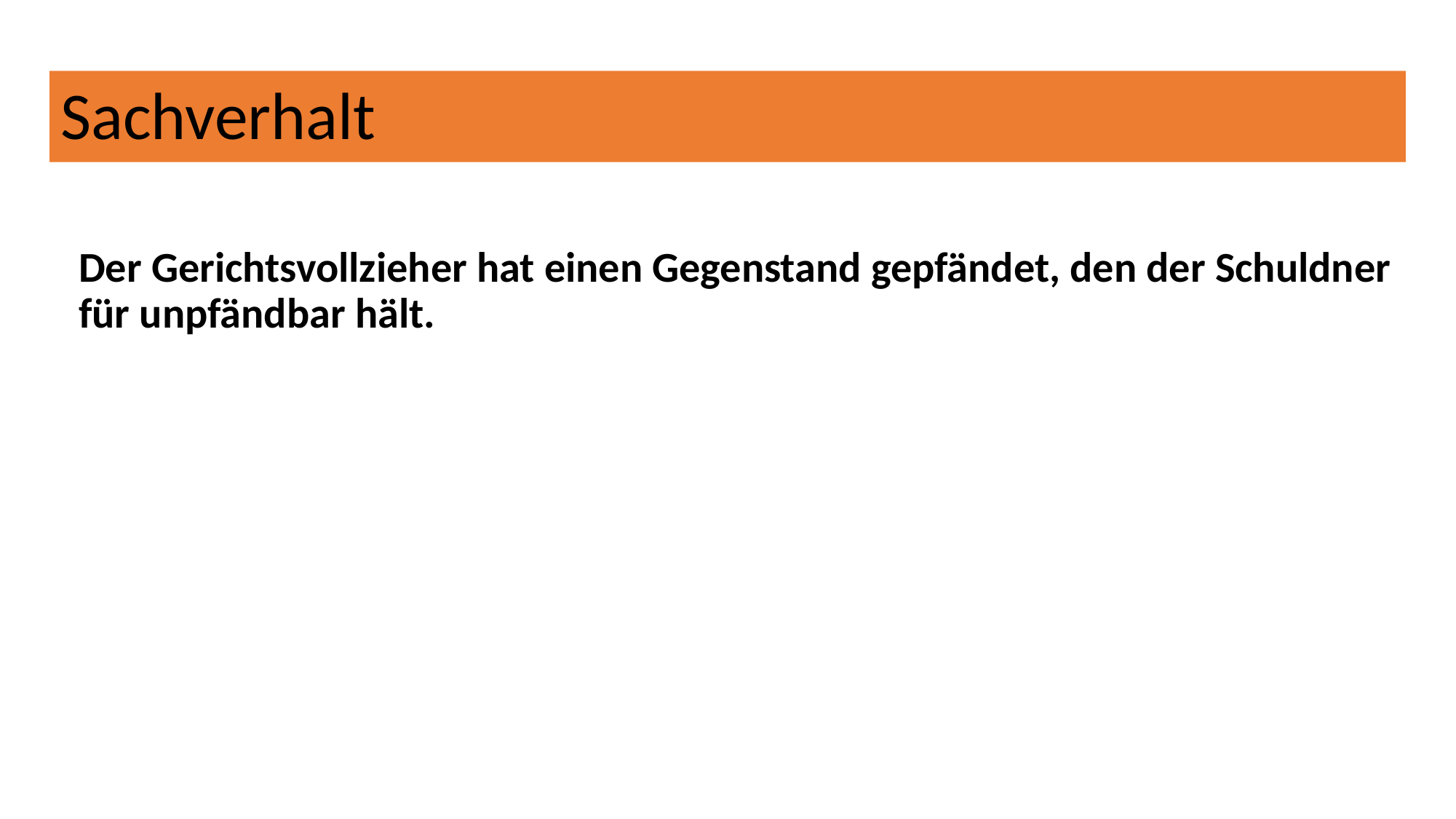

# Sachverhalt

Der Gerichtsvollzieher hat einen Gegenstand gepfändet, den der Schuldner für unpfändbar hält.